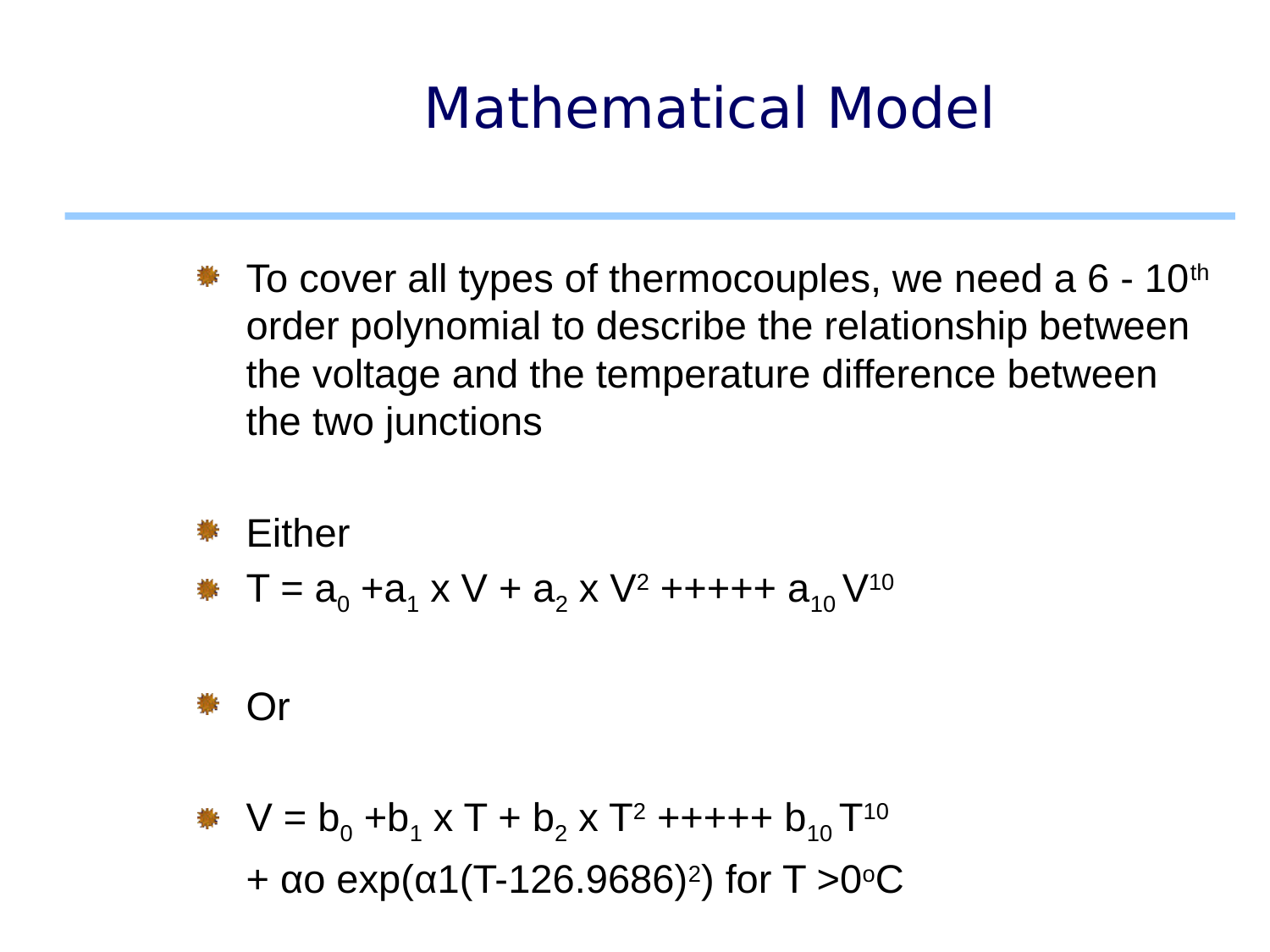

# Mathematical Model
To cover all types of thermocouples, we need a 6 - 10th order polynomial to describe the relationship between the voltage and the temperature difference between the two junctions

Either
T = a0 +a1 x V + a2 x V2 +++++ a10 V10

Or

V = b0 +b1 x T + b2 x T2 +++++ b10 T10
				+ αo exp(α1(T-126.9686)2) for T >0oC